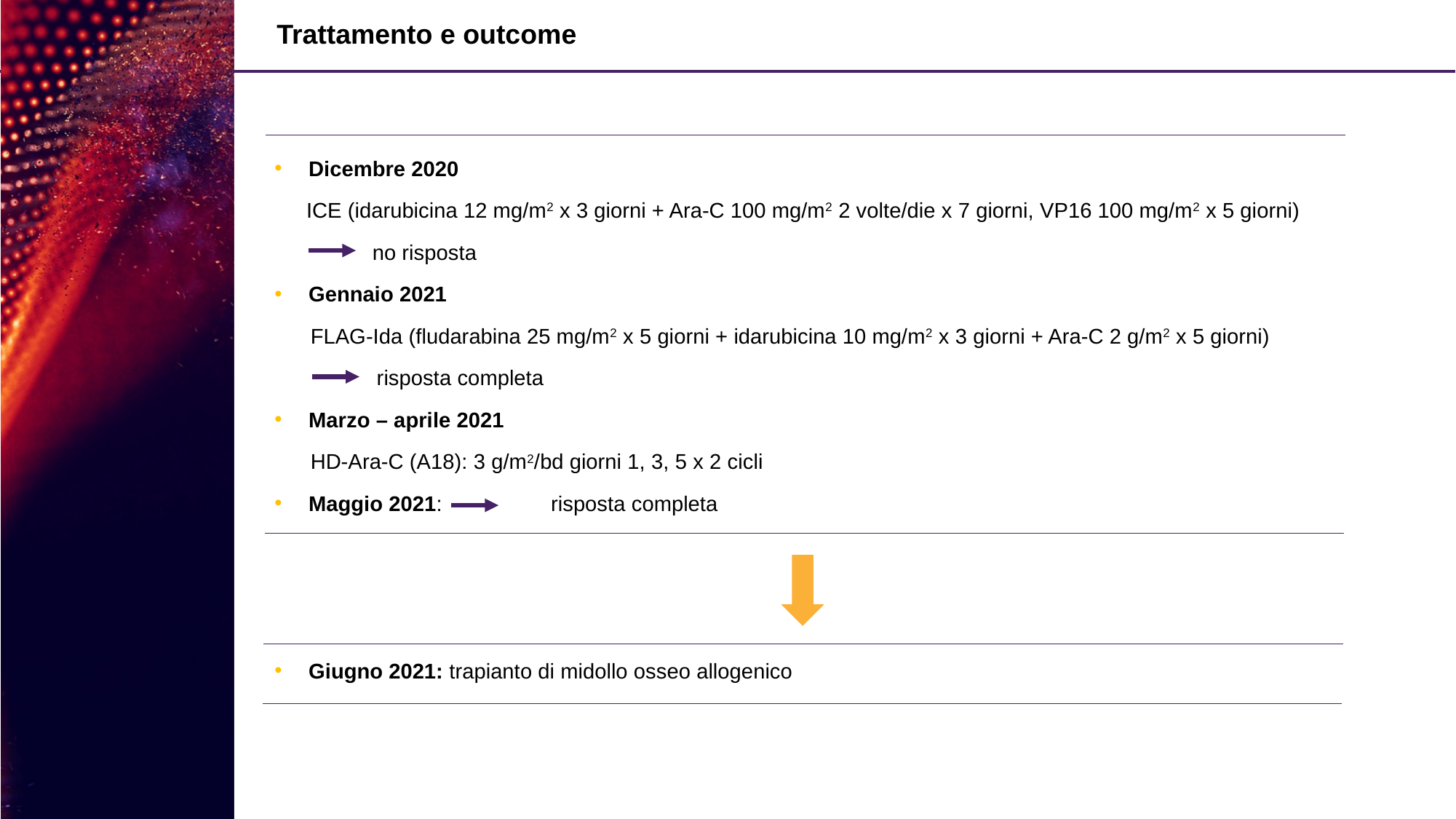

# Trattamento e outcome
Dicembre 2020
ICE (idarubicina 12 mg/m2 x 3 giorni + Ara-C 100 mg/m2 2 volte/die x 7 giorni, VP16 100 mg/m2 x 5 giorni)
           no risposta
Gennaio 2021
      FLAG-Ida (fludarabina 25 mg/m2 x 5 giorni + idarubicina 10 mg/m2 x 3 giorni + Ara-C 2 g/m2 x 5 giorni)
                 risposta completa
Marzo – aprile 2021
      HD-Ara-C (A18): 3 g/m2/bd giorni 1, 3, 5 x 2 cicli
Maggio 2021: 	    risposta completa

Giugno 2021: trapianto di midollo osseo allogenico